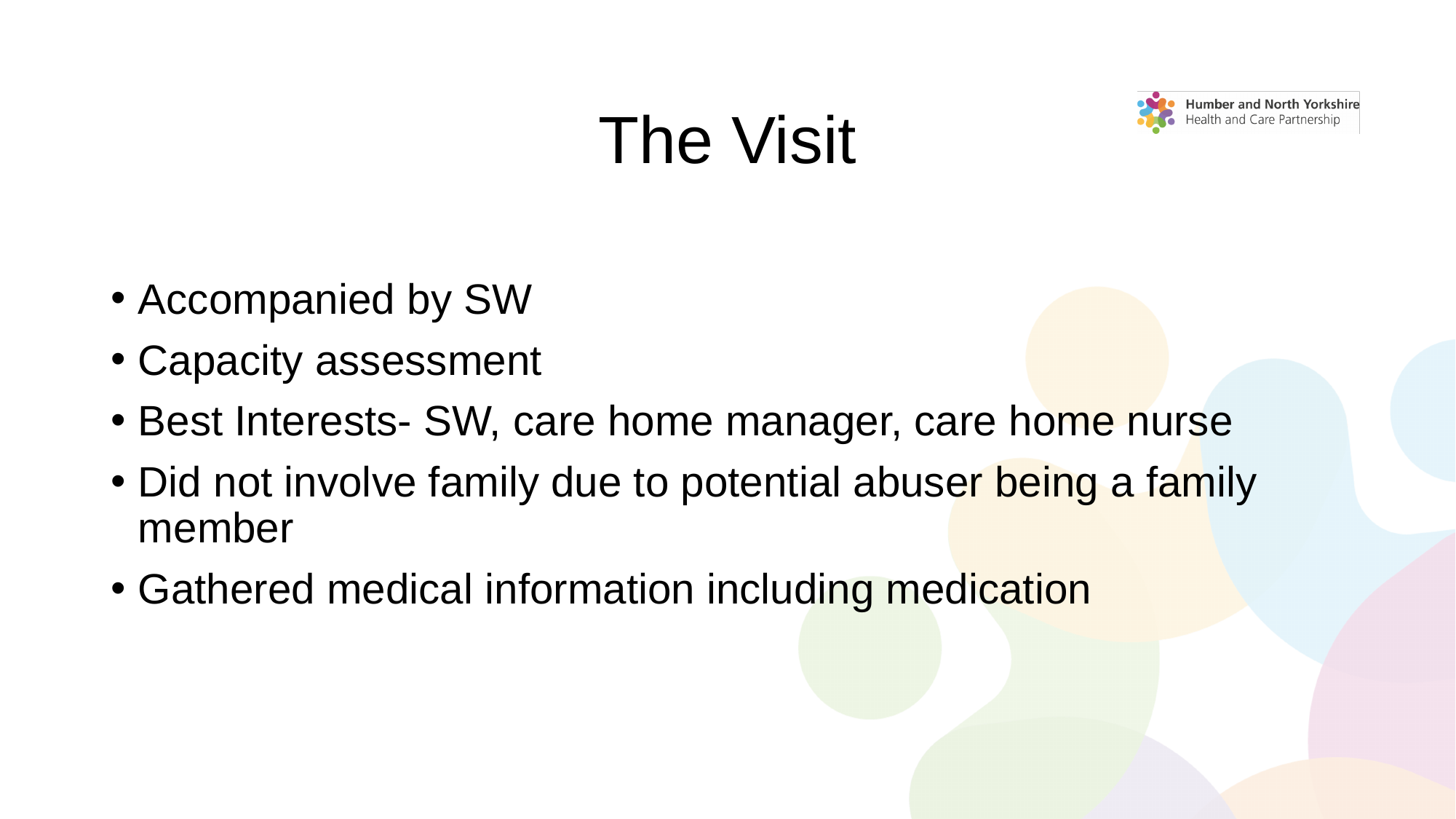

# The Visit
Accompanied by SW
Capacity assessment
Best Interests- SW, care home manager, care home nurse
Did not involve family due to potential abuser being a family member
Gathered medical information including medication